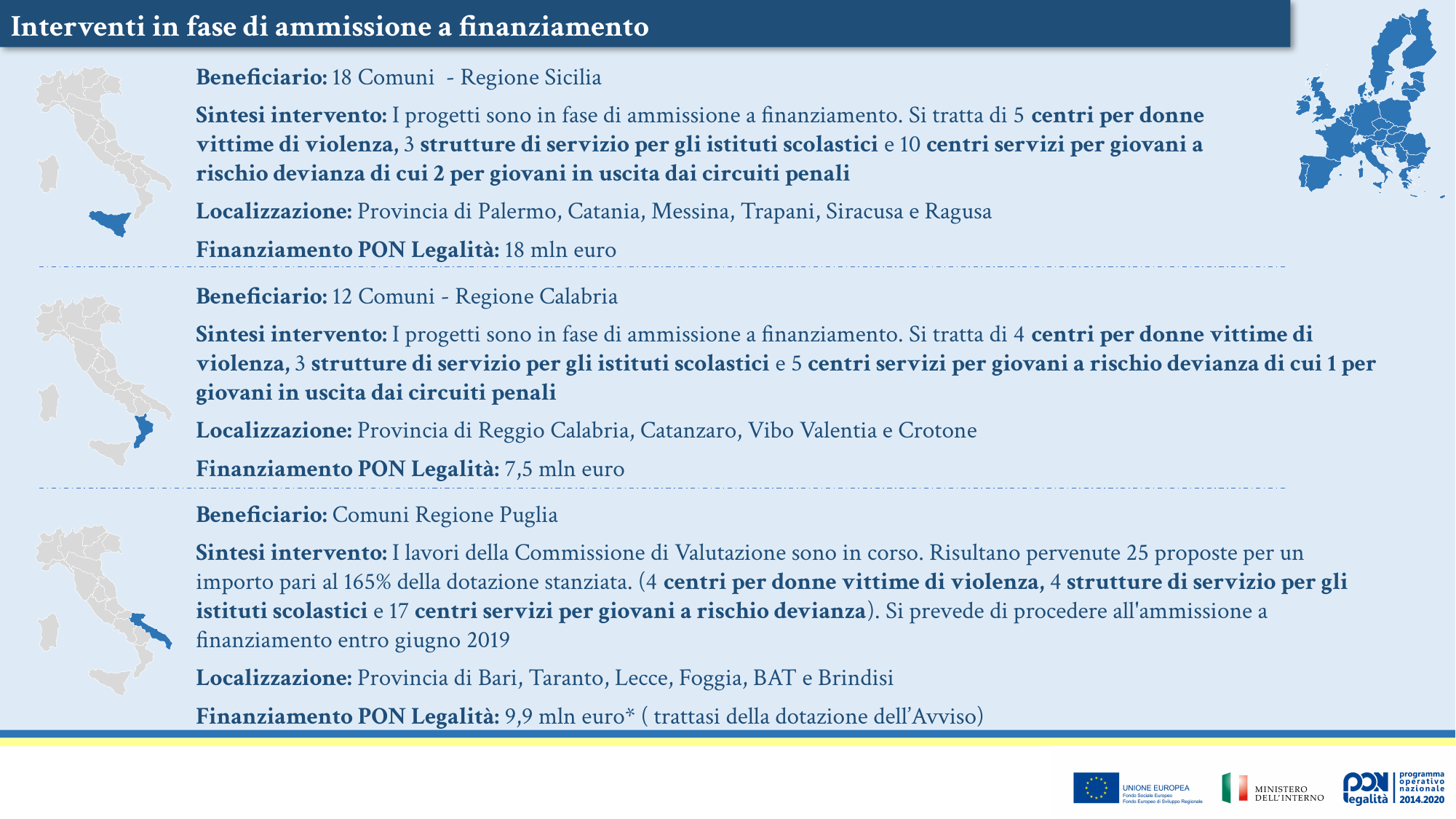

Interventi in fase di ammissione a finanziamento
Beneficiario: 18 Comuni  - Regione Sicilia
Sintesi intervento: I progetti sono in fase di ammissione a finanziamento. Si tratta di 5 centri per donne vittime di violenza, 3 strutture di servizio per gli istituti scolastici e 10 centri servizi per giovani a rischio devianza di cui 2 per giovani in uscita dai circuiti penali
Localizzazione: Provincia di Palermo, Catania, Messina, Trapani, Siracusa e Ragusa
Finanziamento PON Legalità: 18 mln euro

Beneficiario: 12 Comuni - Regione Calabria
Sintesi intervento: I progetti sono in fase di ammissione a finanziamento. Si tratta di 4 centri per donne vittime di violenza, 3 strutture di servizio per gli istituti scolastici e 5 centri servizi per giovani a rischio devianza di cui 1 per giovani in uscita dai circuiti penali
Localizzazione: Provincia di Reggio Calabria, Catanzaro, Vibo Valentia e Crotone
Finanziamento PON Legalità: 7,5 mln euro

Beneficiario: Comuni Regione Puglia
Sintesi intervento: I lavori della Commissione di Valutazione sono in corso. Risultano pervenute 25 proposte per un importo pari al 165% della dotazione stanziata. (4 centri per donne vittime di violenza, 4 strutture di servizio per gli istituti scolastici e 17 centri servizi per giovani a rischio devianza). Si prevede di procedere all'ammissione a finanziamento entro giugno 2019
Localizzazione: Provincia di Bari, Taranto, Lecce, Foggia, BAT e Brindisi
Finanziamento PON Legalità: 9,9 mln euro* ( trattasi della dotazione dell’Avviso)